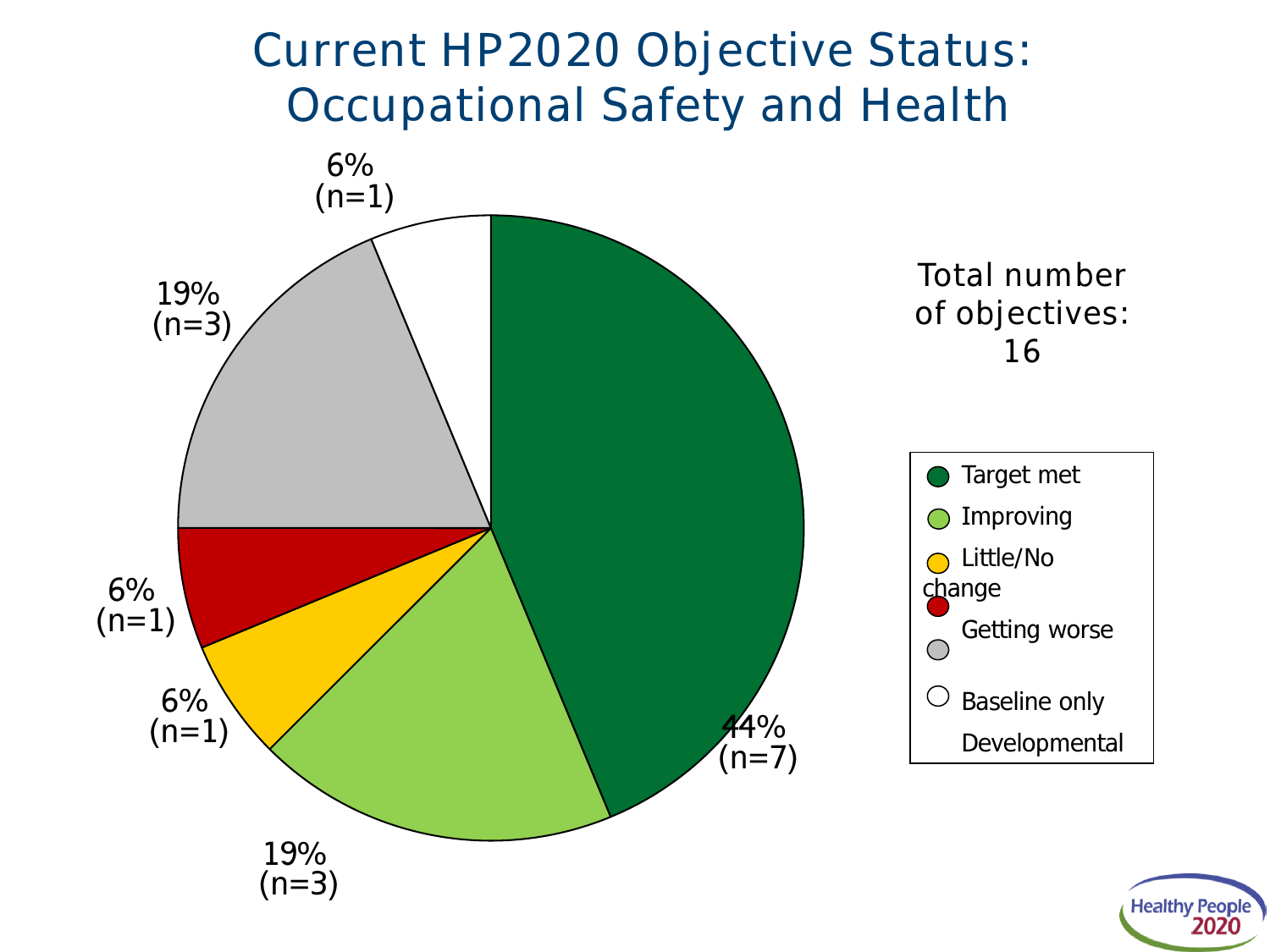

# Current HP2020 Objective Status: Occupational Safety and Health

### Chart

| Category | Objective status | Column1 |
|---|---|---|
| Target met | 7.0 | 43.75 |
| Improving | 3.0 | 18.75 |
| No change | 1.0 | 6.25 |
| Getting worse | 1.0 | 6.25 |
| Baseline only | 3.0 | 18.75 |
| Developmental | 1.0 | 6.25 |
Total number of objectives: 16
     Target met
     Improving
     Little/No change
     Getting worse
     Baseline only
     Developmental